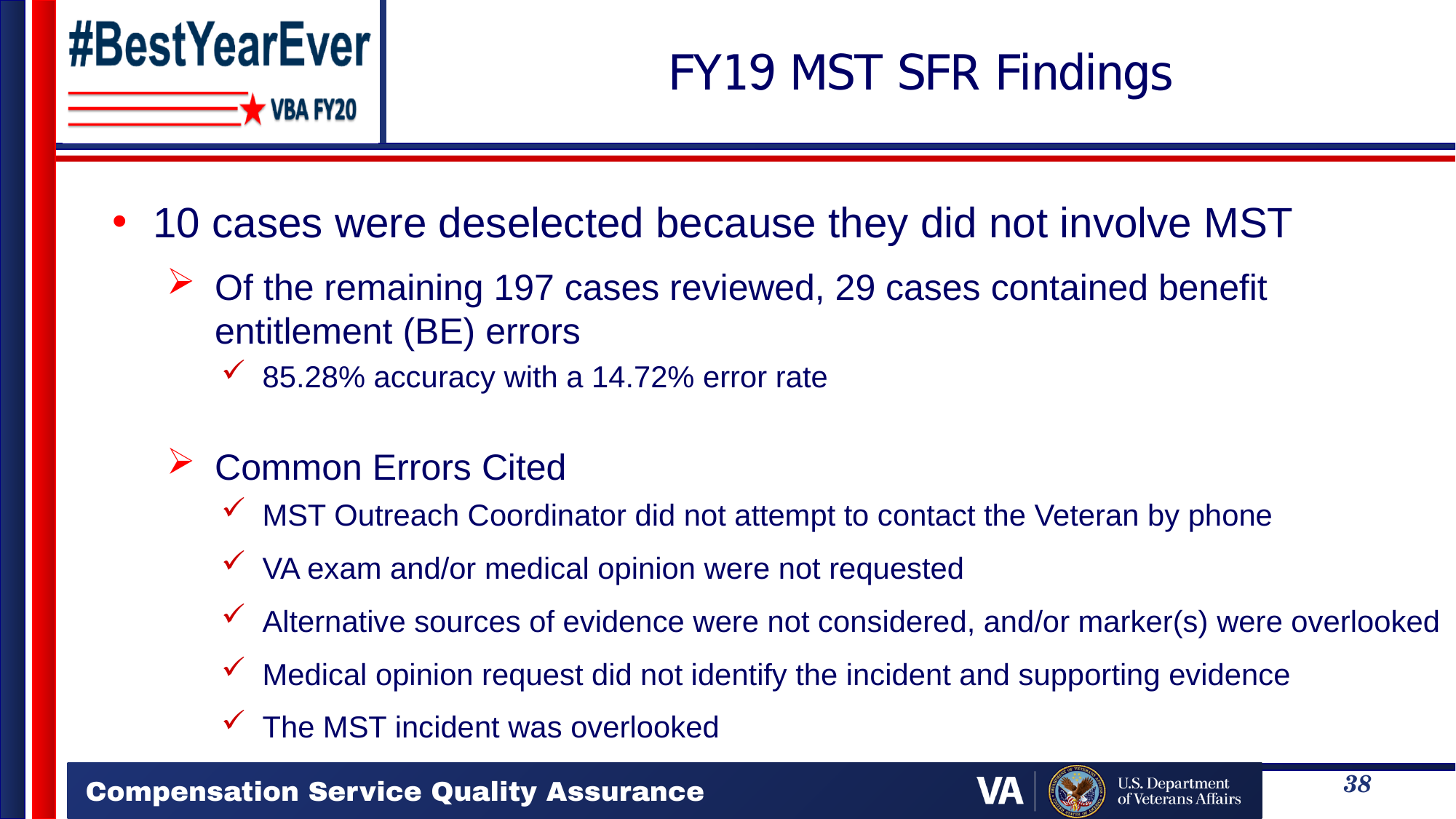

# FY19 MST SFR Findings
10 cases were deselected because they did not involve MST

Of the remaining 197 cases reviewed, 29 cases contained benefit entitlement (BE) errors
85.28% accuracy with a 14.72% error rate

Common Errors Cited

MST Outreach Coordinator did not attempt to contact the Veteran by phone

VA exam and/or medical opinion were not requested

Alternative sources of evidence were not considered, and/or marker(s) were overlooked

Medical opinion request did not identify the incident and supporting evidence

The MST incident was overlooked

38